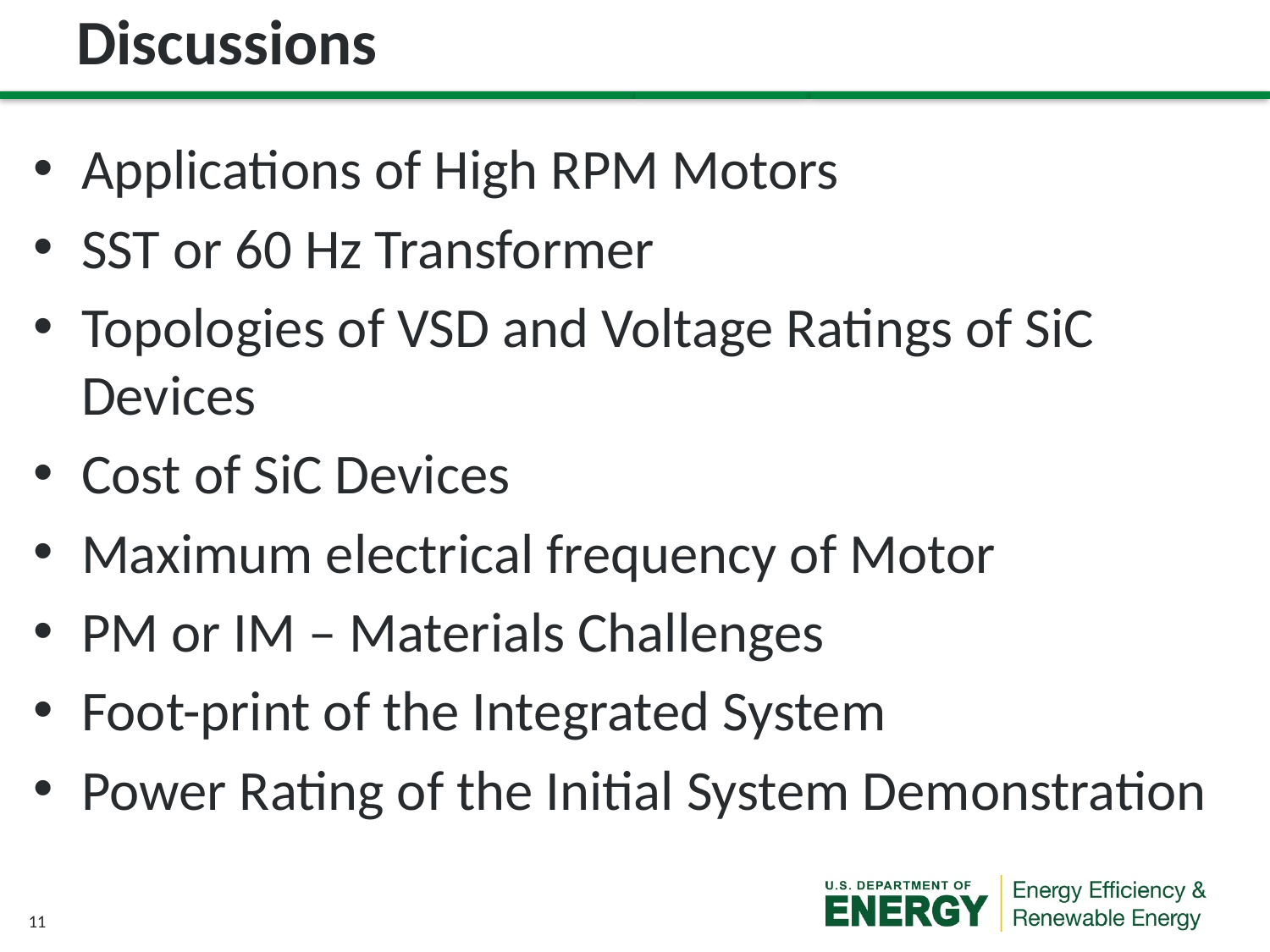

# Discussions
Applications of High RPM Motors
SST or 60 Hz Transformer
Topologies of VSD and Voltage Ratings of SiC Devices
Cost of SiC Devices
Maximum electrical frequency of Motor
PM or IM – Materials Challenges
Foot-print of the Integrated System
Power Rating of the Initial System Demonstration